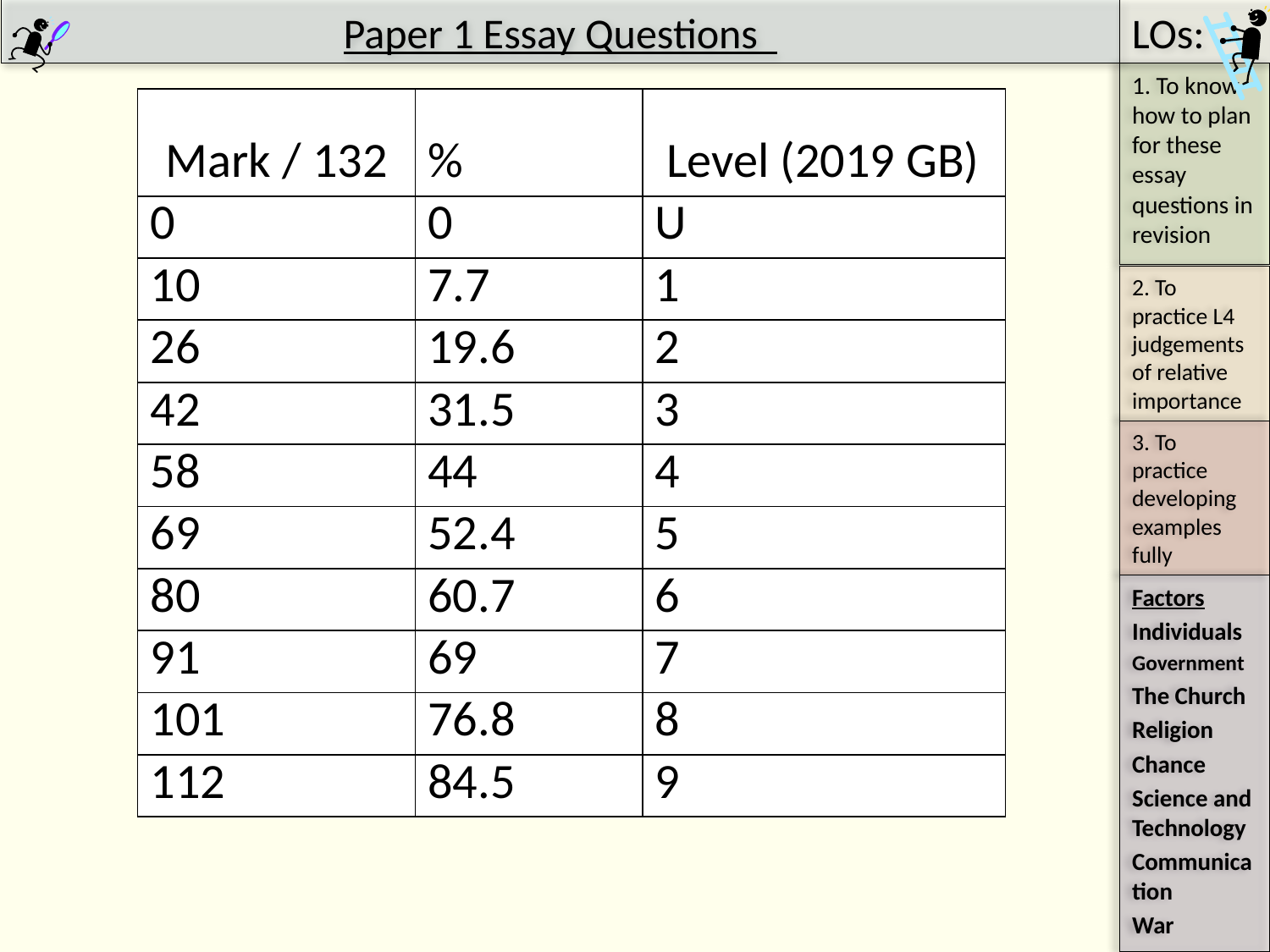

#
| Mark / 132 | % | Level (2019 GB) |
| --- | --- | --- |
| 0 | 0 | U |
| 10 | 7.7 | 1 |
| 26 | 19.6 | 2 |
| 42 | 31.5 | 3 |
| 58 | 44 | 4 |
| 69 | 52.4 | 5 |
| 80 | 60.7 | 6 |
| 91 | 69 | 7 |
| 101 | 76.8 | 8 |
| 112 | 84.5 | 9 |